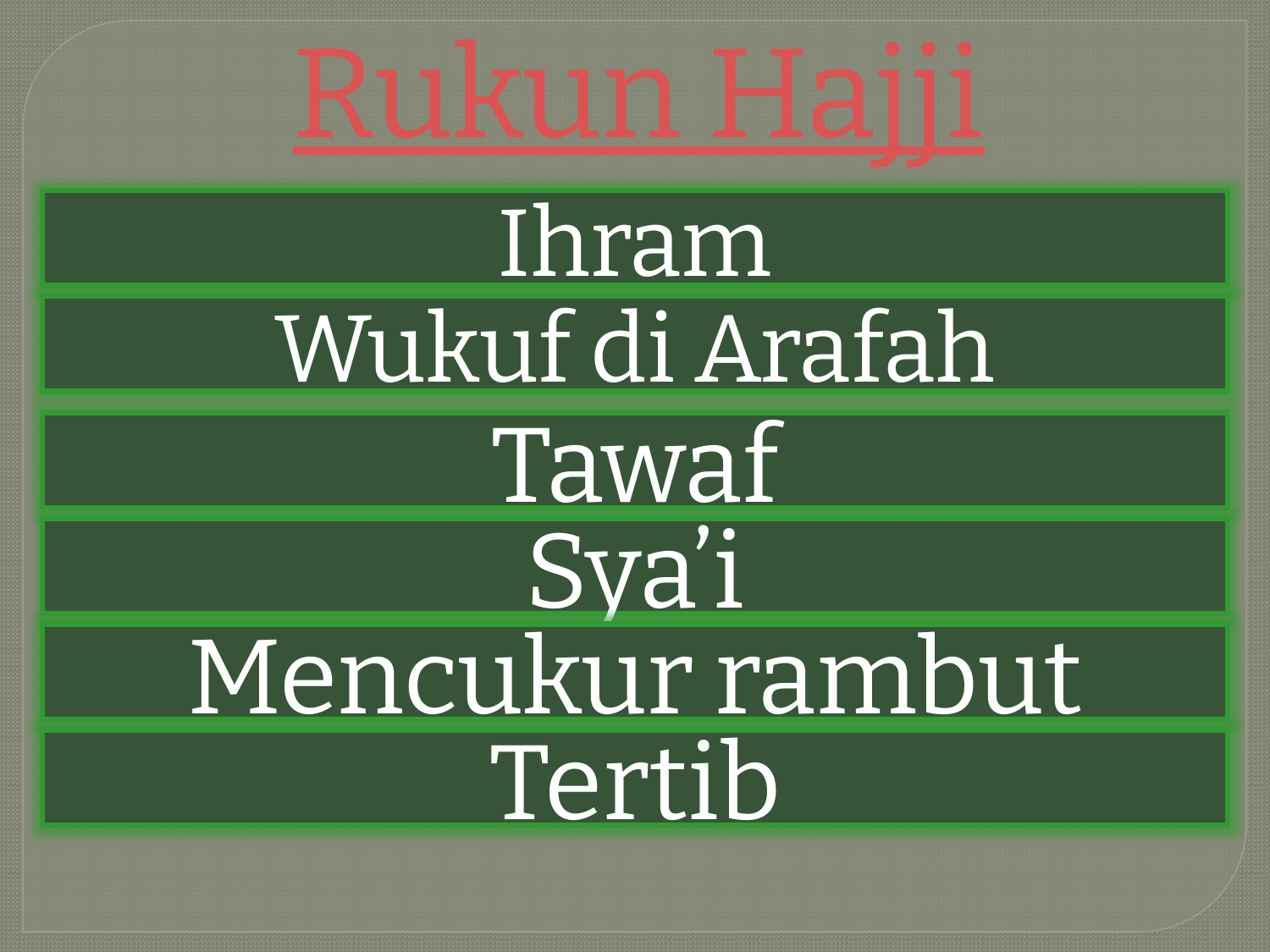

# Rukun Hajji
Ihram
Wukuf di Arafah
Tawaf
Sya’i
Mencukur rambut
Tertib